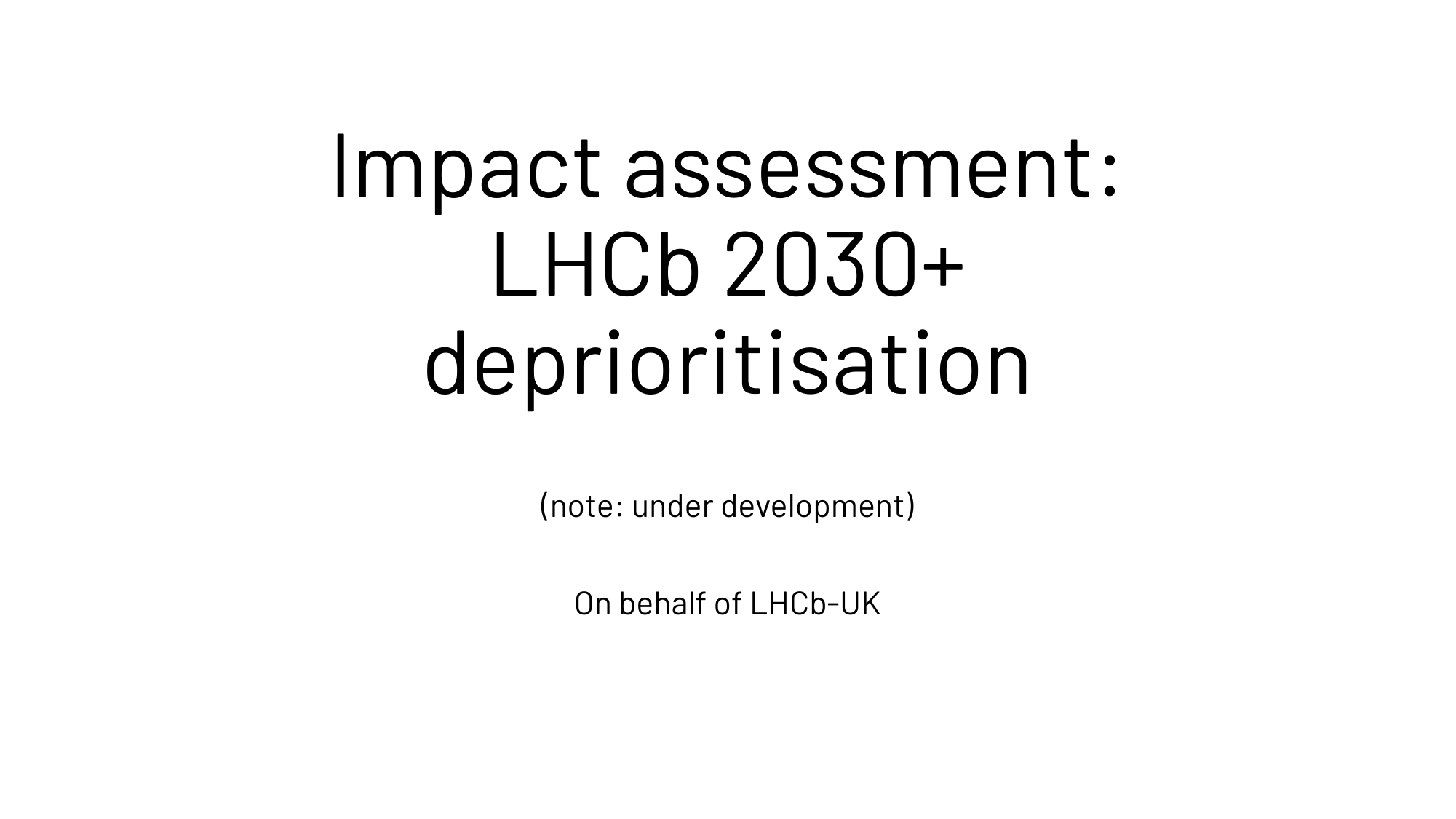

# Impact assessment: LHCb 2030+ deprioritisation

(note: under development)

On behalf of LHCb-UK